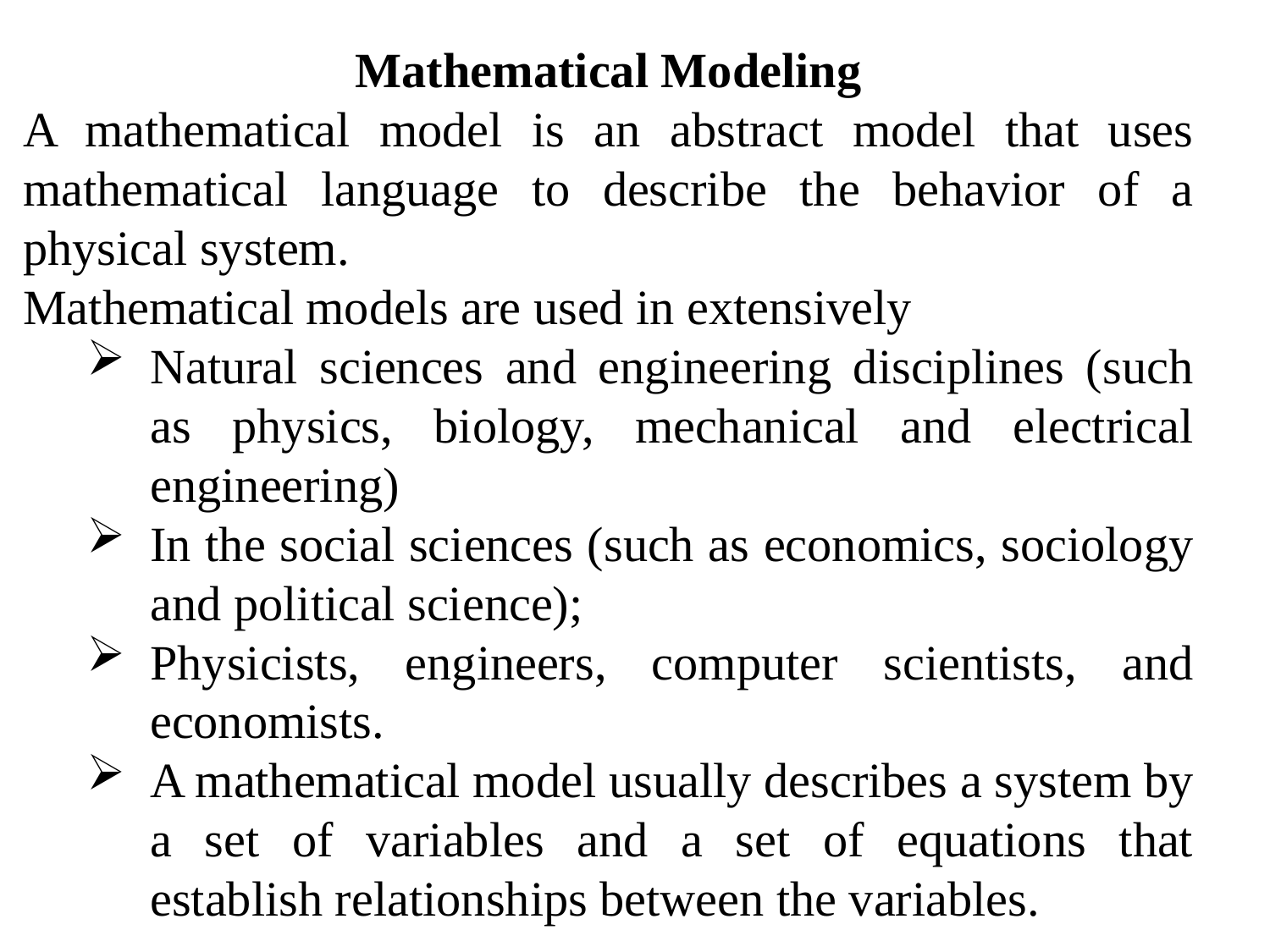

Mathematical Modeling
A mathematical model is an abstract model that uses mathematical language to describe the behavior of a physical system.
Mathematical models are used in extensively
Natural sciences and engineering disciplines (such as physics, biology, mechanical and electrical engineering)
In the social sciences (such as economics, sociology and political science);
Physicists, engineers, computer scientists, and economists.
A mathematical model usually describes a system by a set of variables and a set of equations that establish relationships between the variables.